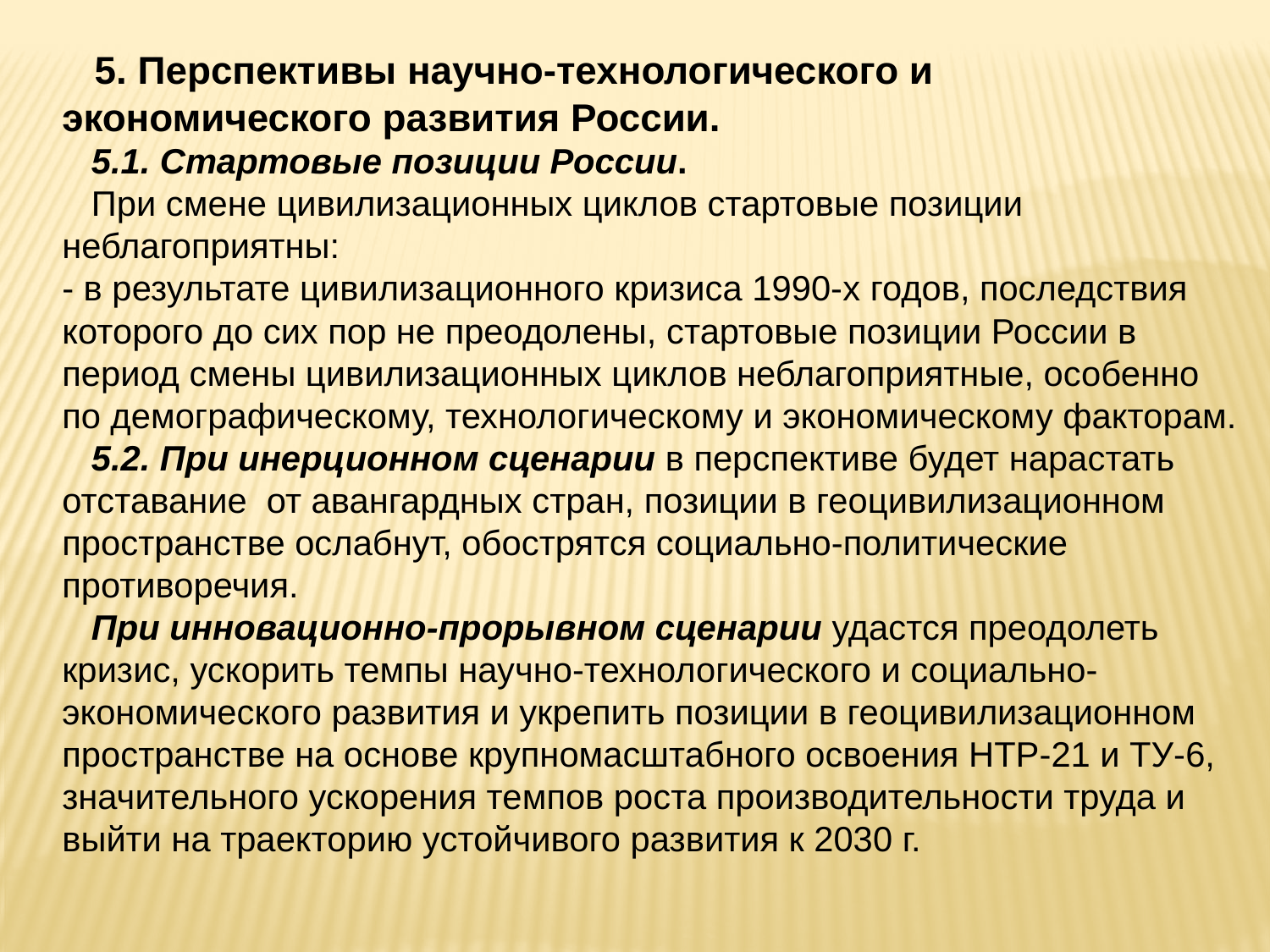

5. Перспективы научно-технологического и экономического развития России.
   5.1. Стартовые позиции России.
   При смене цивилизационных циклов стартовые позиции неблагоприятны:
- в результате цивилизационного кризиса 1990-х годов, последствия которого до сих пор не преодолены, стартовые позиции России в период смены цивилизационных циклов неблагоприятные, особенно по демографическому, технологическому и экономическому факторам.
   5.2. При инерционном сценарии в перспективе будет нарастать отставание  от авангардных стран, позиции в геоцивилизационном пространстве ослабнут, обострятся социально-политические противоречия.
   При инновационно-прорывном сценарии удастся преодолеть кризис, ускорить темпы научно-технологического и социально-экономического развития и укрепить позиции в геоцивилизационном пространстве на основе крупномасштабного освоения НТР-21 и ТУ-6, значительного ускорения темпов роста производительности труда и выйти на траекторию устойчивого развития к 2030 г.